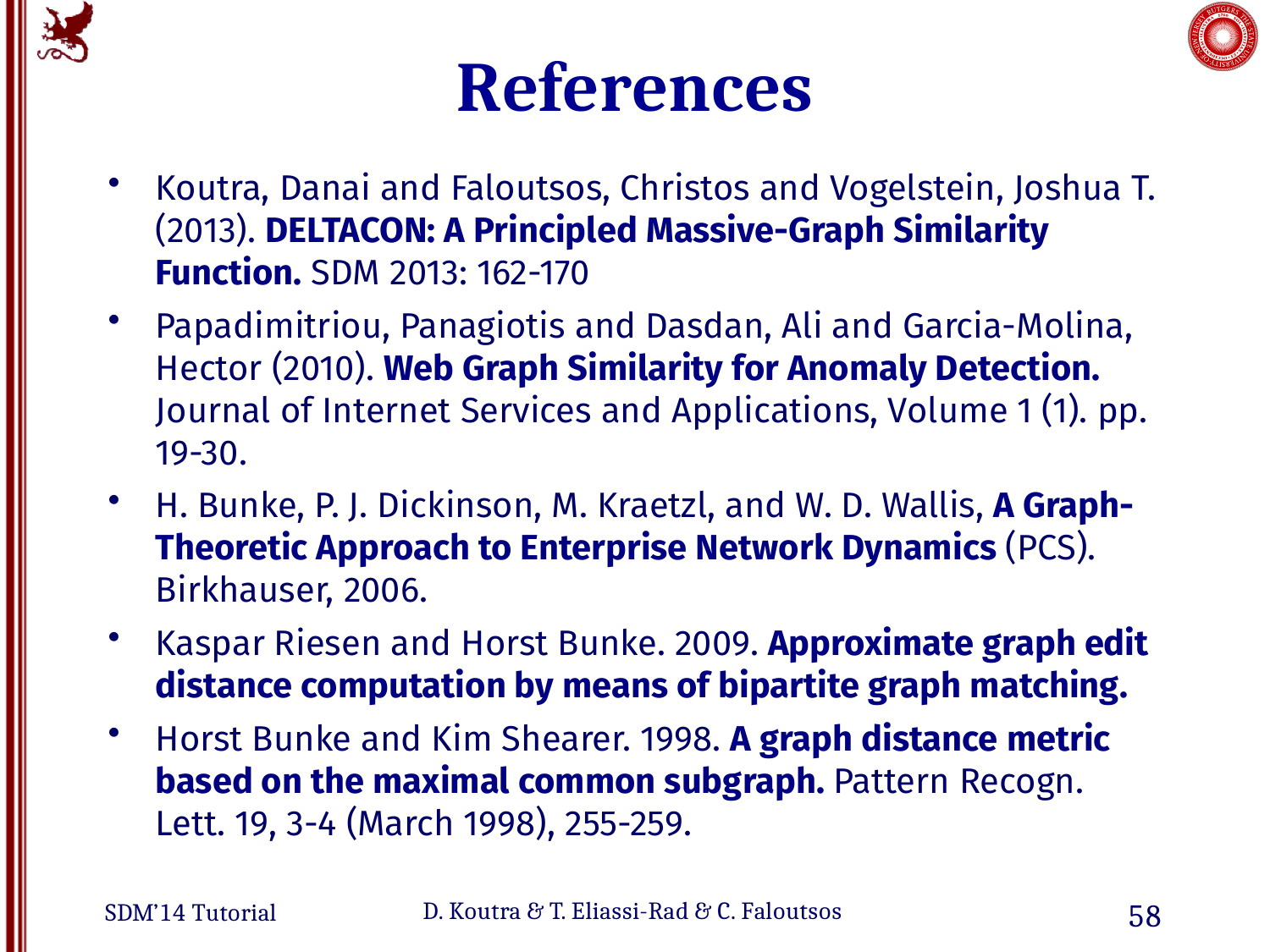

# References
Koutra, Danai and Faloutsos, Christos and Vogelstein, Joshua T. (2013). DELTACON: A Principled Massive-Graph Similarity Function. SDM 2013: 162-170
Papadimitriou, Panagiotis and Dasdan, Ali and Garcia-Molina, Hector (2010). Web Graph Similarity for Anomaly Detection. Journal of Internet Services and Applications, Volume 1 (1). pp. 19-30.
H. Bunke, P. J. Dickinson, M. Kraetzl, and W. D. Wallis, A Graph-Theoretic Approach to Enterprise Network Dynamics (PCS). Birkhauser, 2006.
Kaspar Riesen and Horst Bunke. 2009. Approximate graph edit distance computation by means of bipartite graph matching.
Horst Bunke and Kim Shearer. 1998. A graph distance metric based on the maximal common subgraph. Pattern Recogn. Lett. 19, 3-4 (March 1998), 255-259.
58